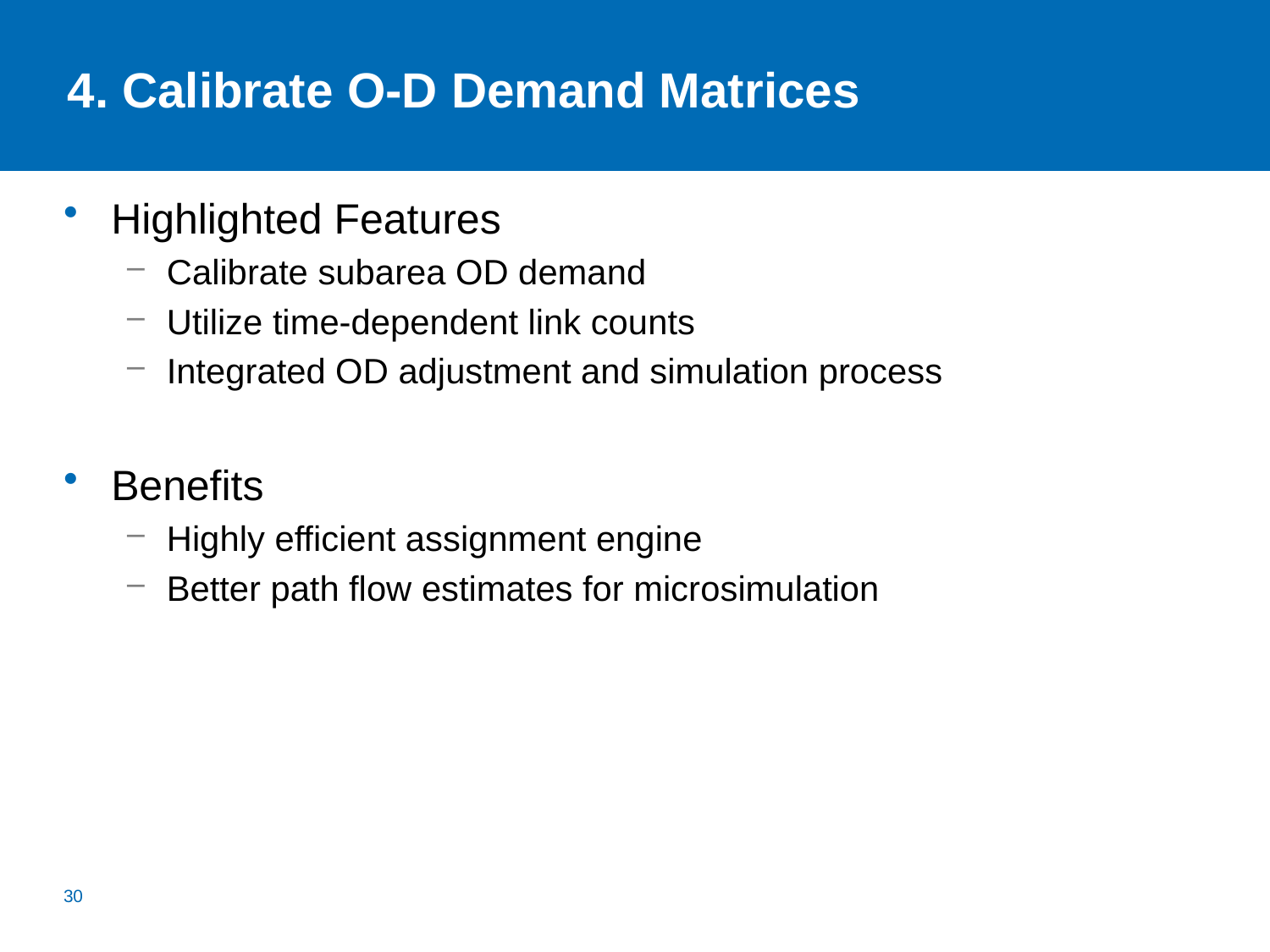

# 4. Calibrate O-D Demand Matrices
Highlighted Features
Calibrate subarea OD demand
Utilize time-dependent link counts
Integrated OD adjustment and simulation process

Benefits
Highly efficient assignment engine
Better path flow estimates for microsimulation
30